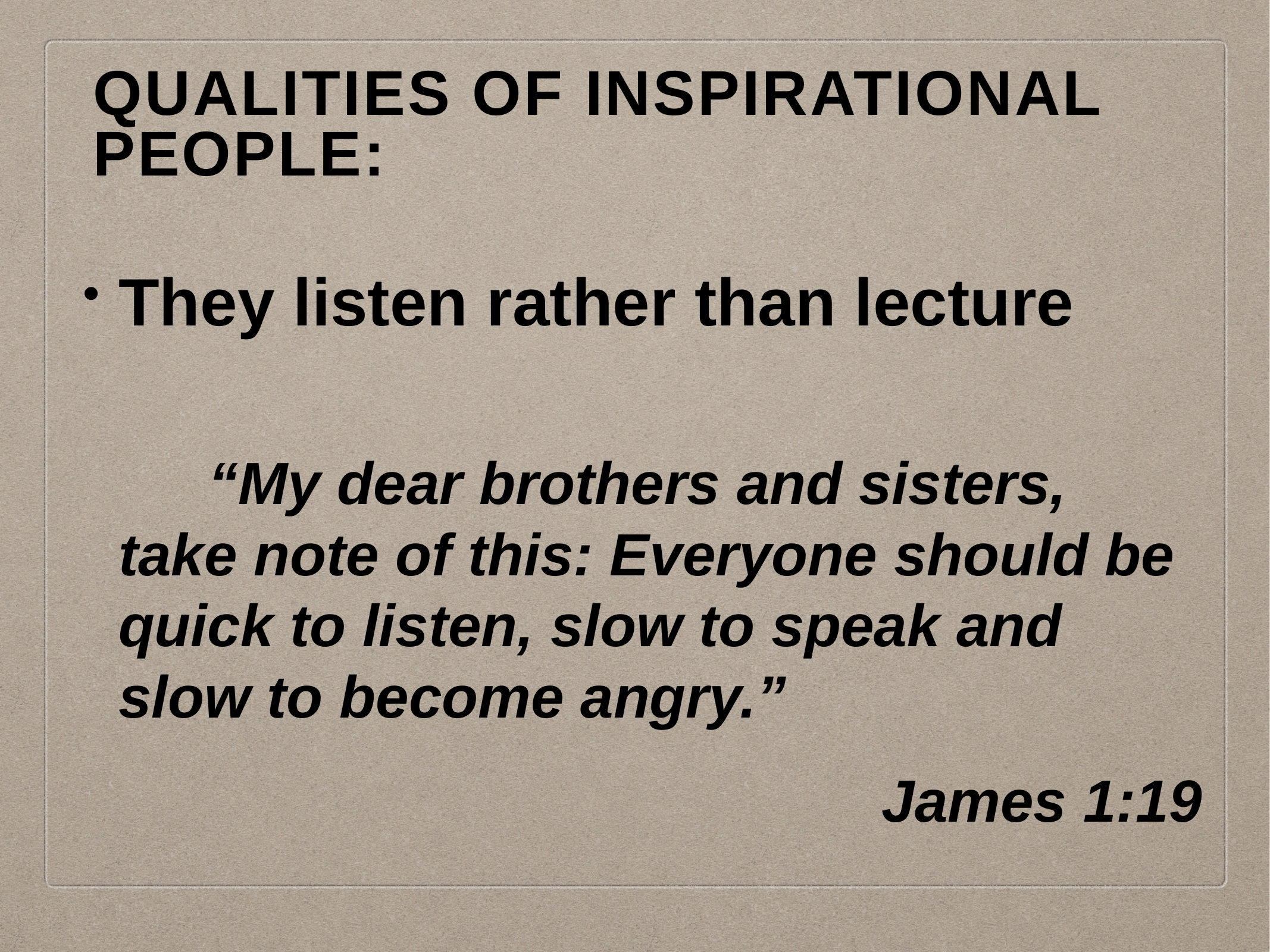

# QUALITIES OF INSPIRATIONAL PEOPLE:
They listen rather than lecture
“My dear brothers and sisters, take note of this: Everyone should be quick to listen, slow to speak and slow to become angry.”
James 1:19